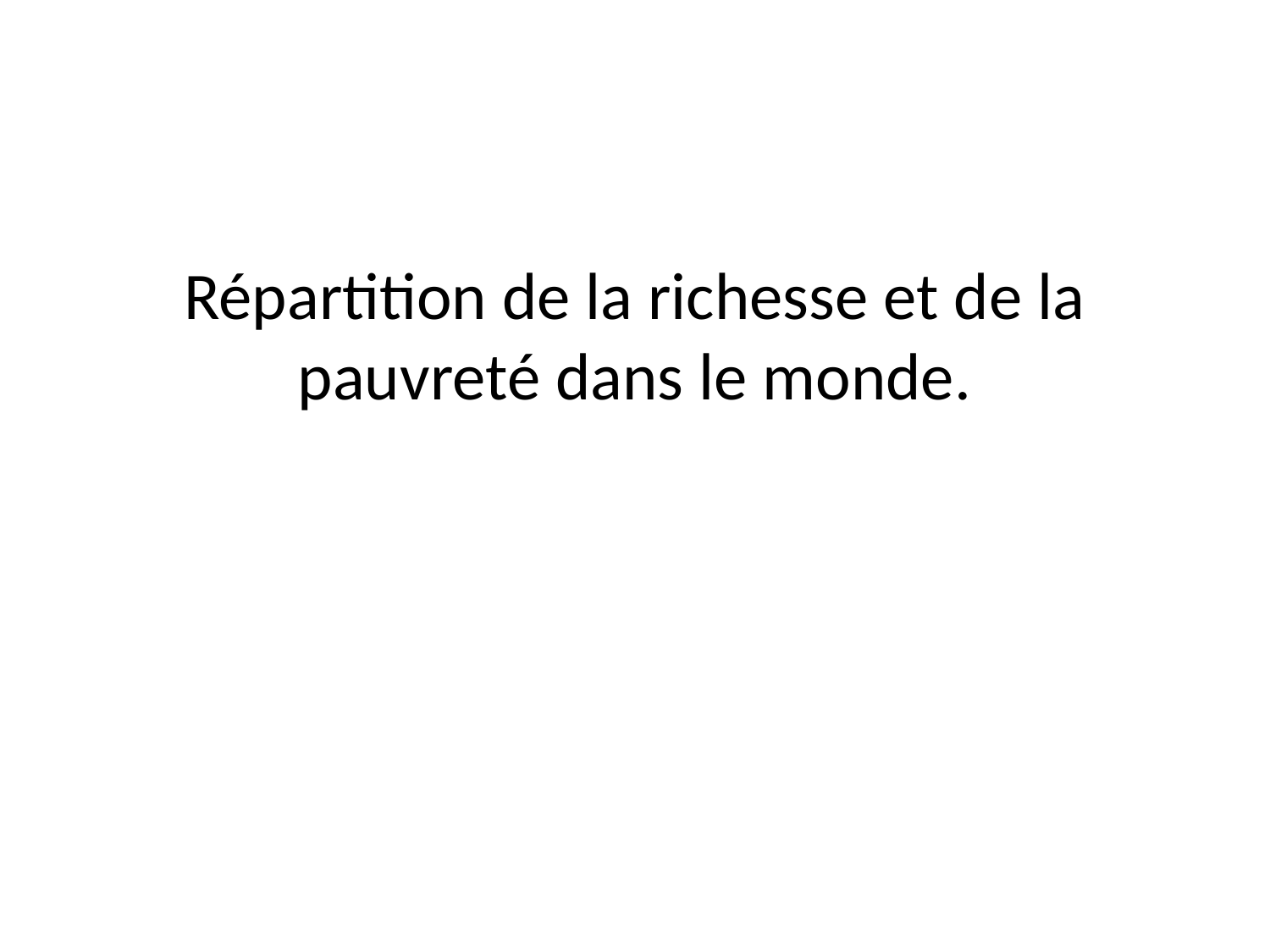

# Répartition de la richesse et de la pauvreté dans le monde.